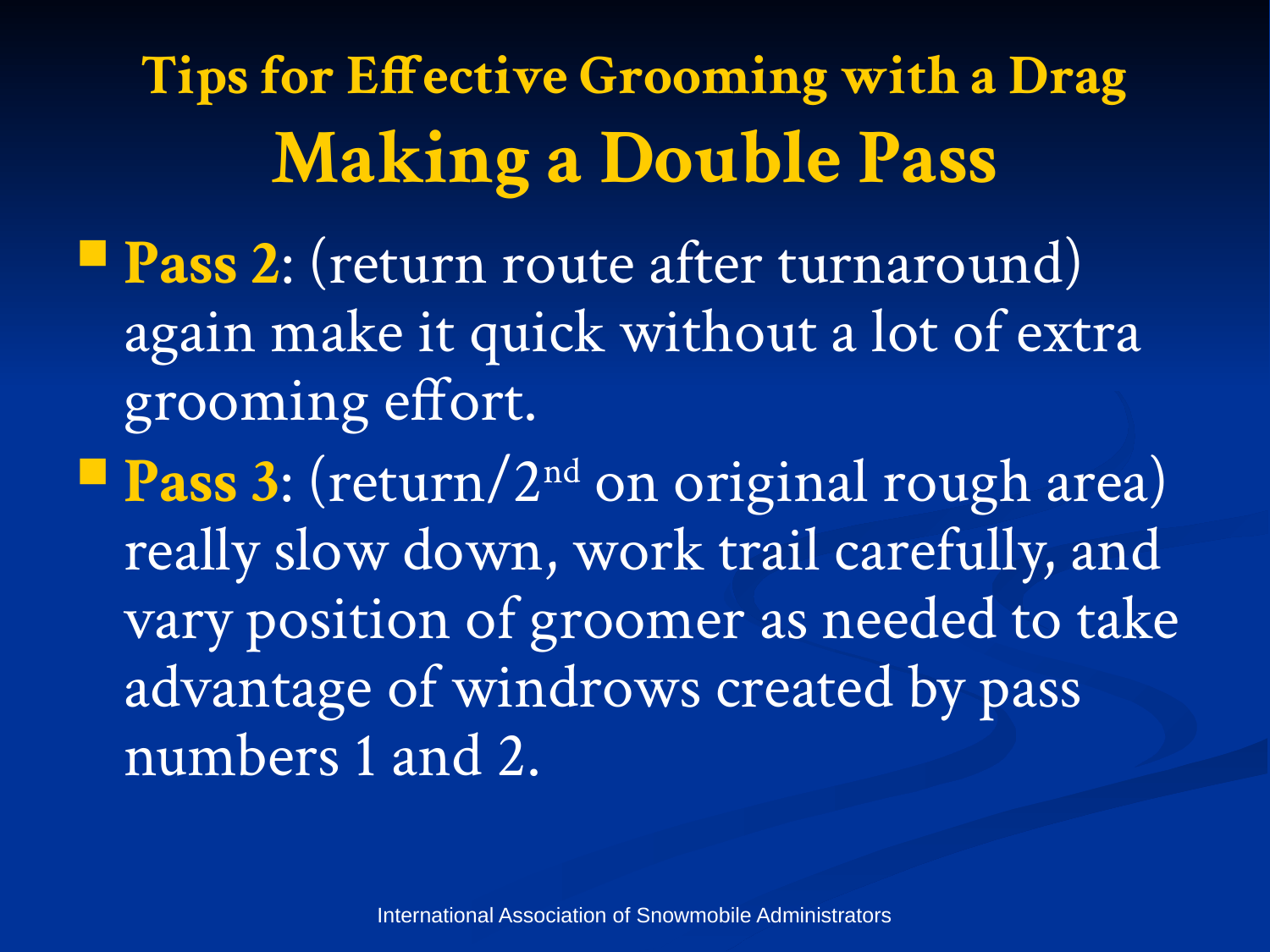

# Tips for Effective Grooming with a Drag Making a Double Pass
Pass 2: (return route after turnaround) again make it quick without a lot of extra grooming effort.
Pass 3: (return/2nd on original rough area) really slow down, work trail carefully, and vary position of groomer as needed to take advantage of windrows created by pass numbers 1 and 2.
International Association of Snowmobile Administrators